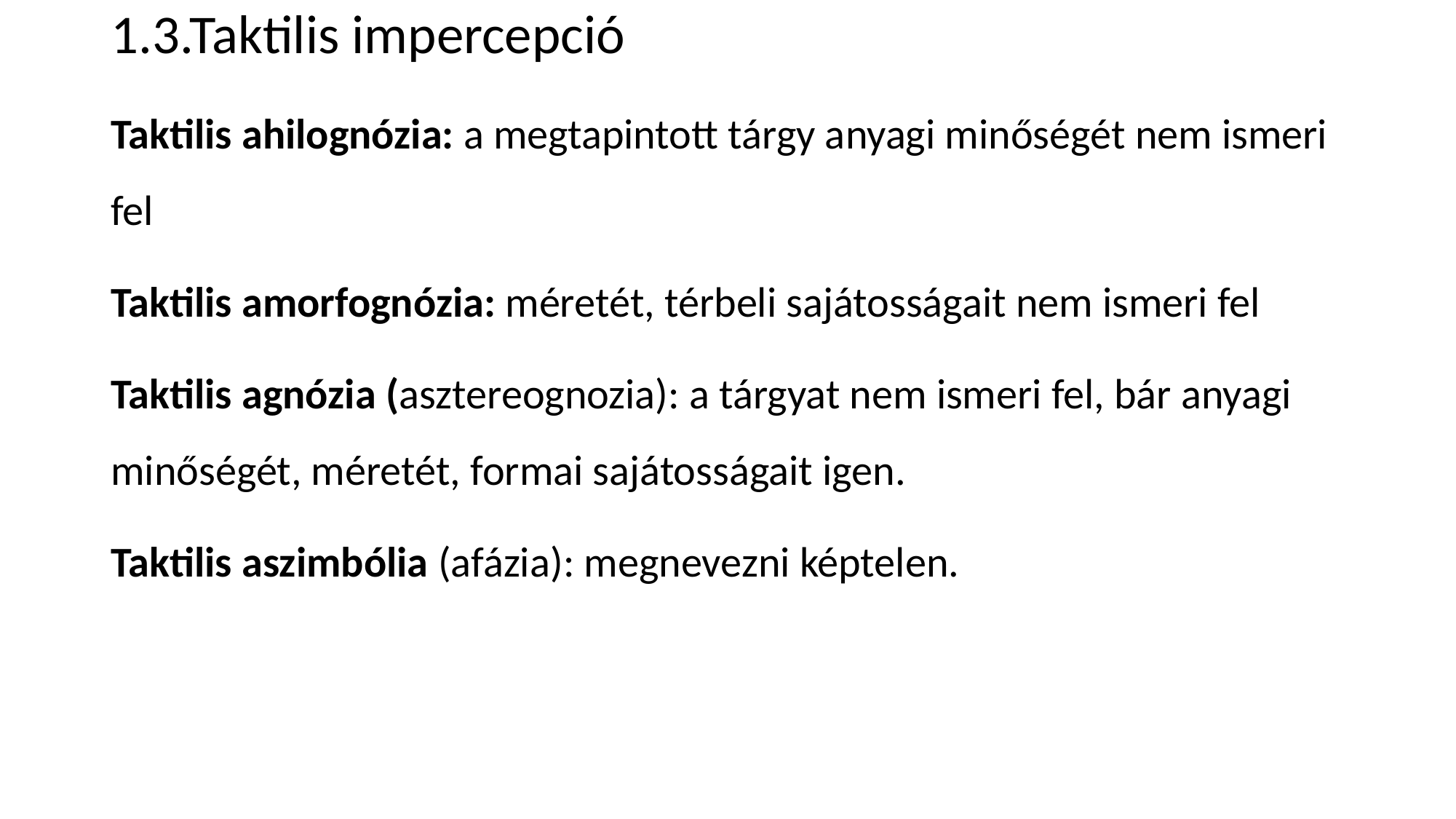

# 1.3.Taktilis impercepció
Taktilis ahilognózia: a megtapintott tárgy anyagi minőségét nem ismeri fel
Taktilis amorfognózia: méretét, térbeli sajátosságait nem ismeri fel
Taktilis agnózia (asztereognozia): a tárgyat nem ismeri fel, bár anyagi minőségét, méretét, formai sajátosságait igen.
Taktilis aszimbólia (afázia): megnevezni képtelen.